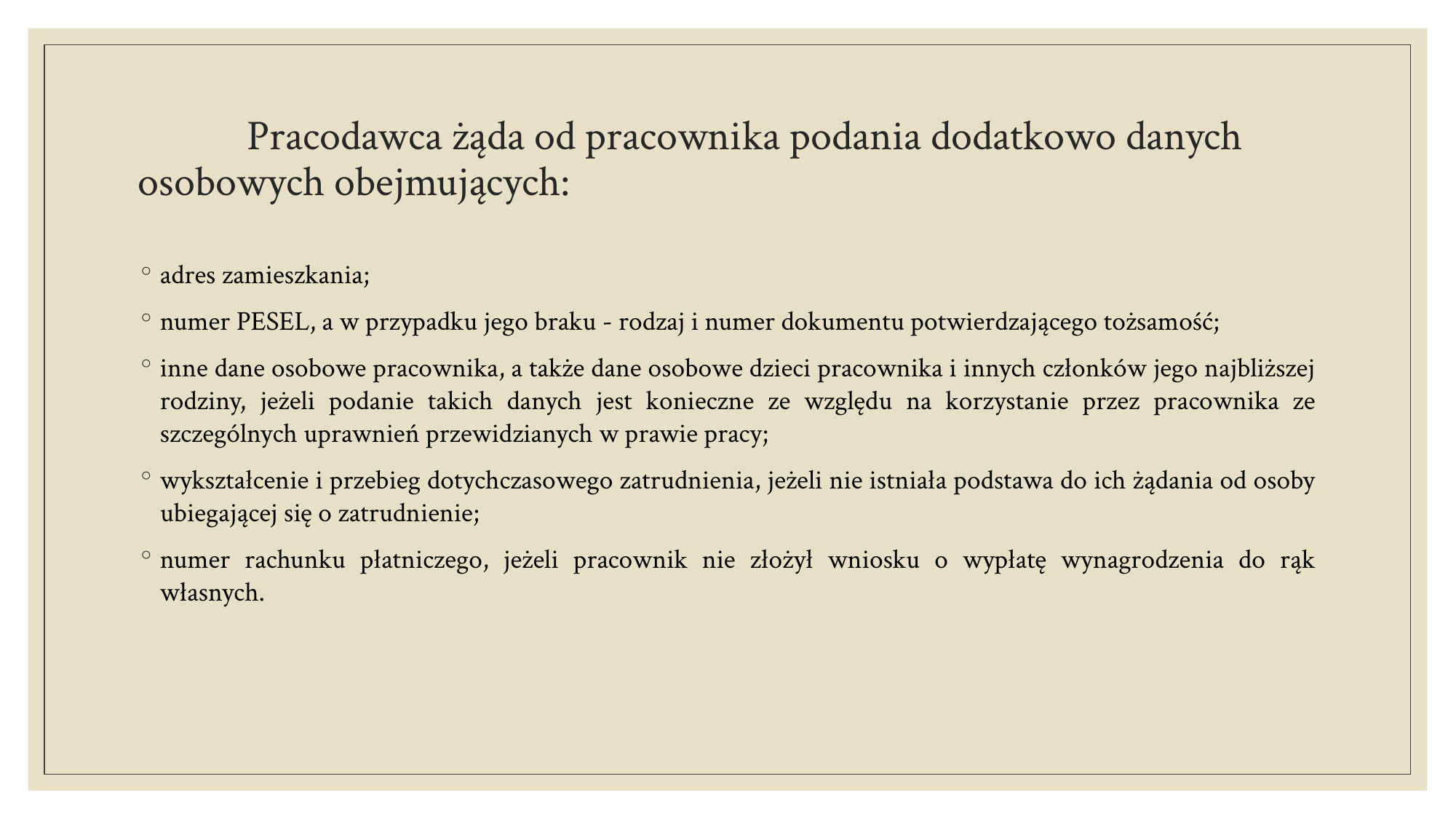

# Pracodawca żąda od pracownika podania dodatkowo danych osobowych obejmujących:
adres zamieszkania;
numer PESEL, a w przypadku jego braku - rodzaj i numer dokumentu potwierdzającego tożsamość;
inne dane osobowe pracownika, a także dane osobowe dzieci pracownika i innych członków jego najbliższej rodziny, jeżeli podanie takich danych jest konieczne ze względu na korzystanie przez pracownika ze szczególnych uprawnień przewidzianych w prawie pracy;
wykształcenie i przebieg dotychczasowego zatrudnienia, jeżeli nie istniała podstawa do ich żądania od osoby ubiegającej się o zatrudnienie;
numer rachunku płatniczego, jeżeli pracownik nie złożył wniosku o wypłatę wynagrodzenia do rąk własnych.